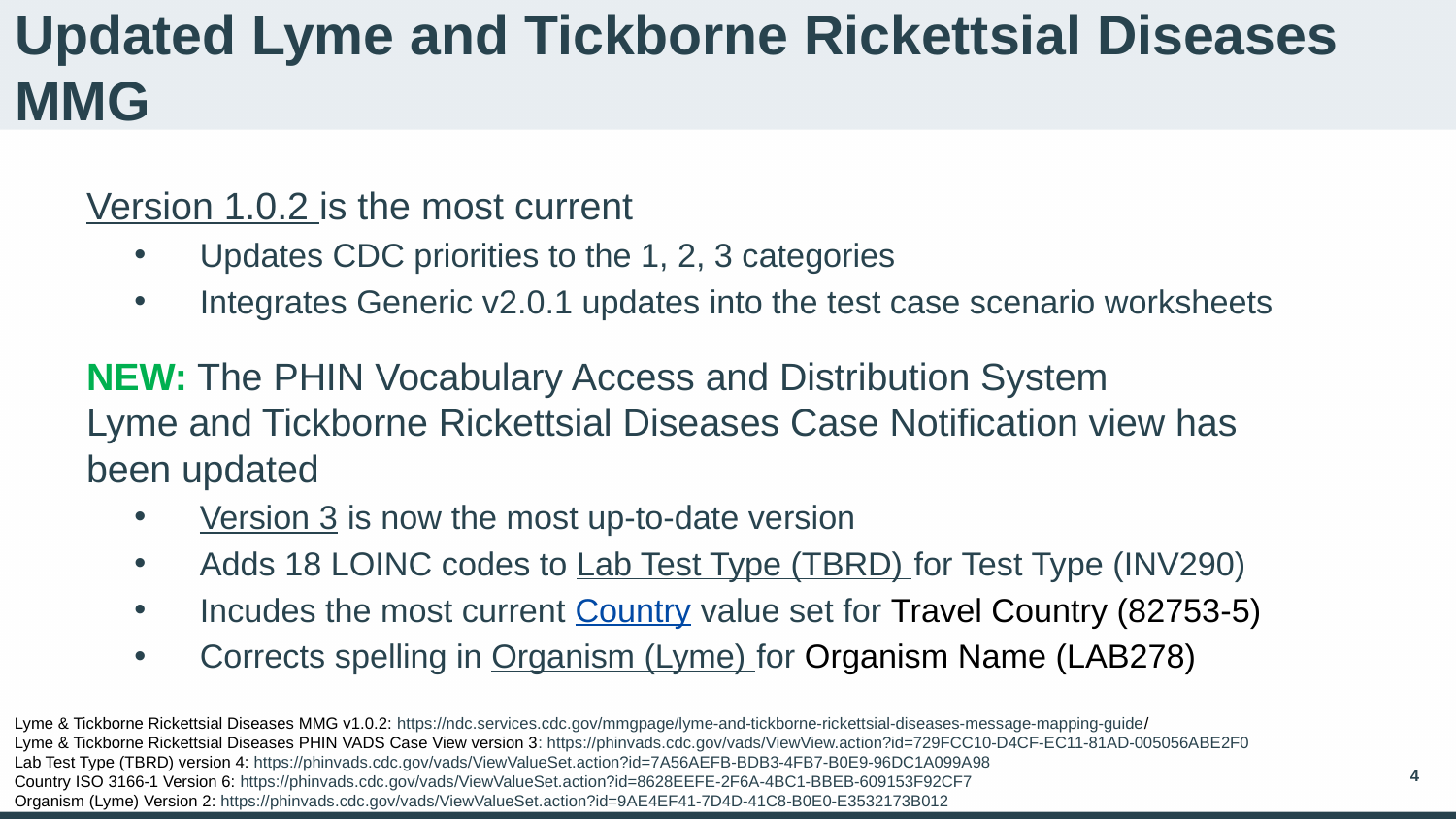

# Updated Lyme and Tickborne Rickettsial Diseases MMG
Version 1.0.2 is the most current
Updates CDC priorities to the 1, 2, 3 categories
Integrates Generic v2.0.1 updates into the test case scenario worksheets

NEW: The PHIN Vocabulary Access and Distribution System
Lyme and Tickborne Rickettsial Diseases Case Notification view has
been updated
Version 3 is now the most up-to-date version
Adds 18 LOINC codes to Lab Test Type (TBRD) for Test Type (INV290)
Incudes the most current Country value set for Travel Country (82753-5)
Corrects spelling in Organism (Lyme) for Organism Name (LAB278)

Lyme & Tickborne Rickettsial Diseases MMG v1.0.2: https://ndc.services.cdc.gov/mmgpage/lyme-and-tickborne-rickettsial-diseases-message-mapping-guide/
Lyme & Tickborne Rickettsial Diseases PHIN VADS Case View version 3: https://phinvads.cdc.gov/vads/ViewView.action?id=729FCC10-D4CF-EC11-81AD-005056ABE2F0
Lab Test Type (TBRD) version 4: https://phinvads.cdc.gov/vads/ViewValueSet.action?id=7A56AEFB-BDB3-4FB7-B0E9-96DC1A099A98
Country ISO 3166-1 Version 6: https://phinvads.cdc.gov/vads/ViewValueSet.action?id=8628EEFE-2F6A-4BC1-BBEB-609153F92CF7
Organism (Lyme) Version 2: https://phinvads.cdc.gov/vads/ViewValueSet.action?id=9AE4EF41-7D4D-41C8-B0E0-E3532173B012
4